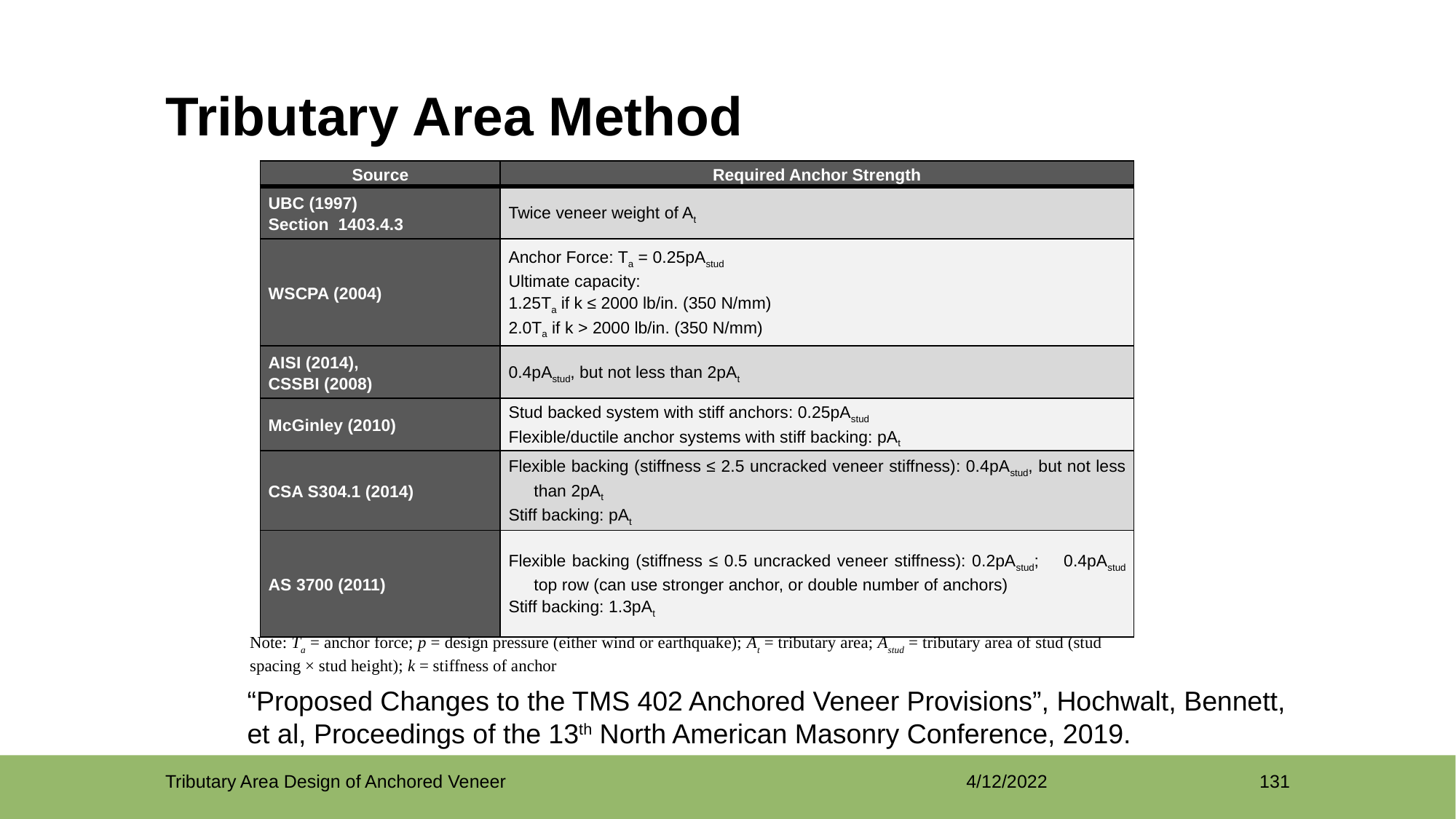

# Tributary Area Method
| Source | Required Anchor Strength |
| --- | --- |
| UBC (1997) Section 1403.4.3 | Twice veneer weight of At |
| WSCPA (2004) | Anchor Force: Ta = 0.25pAstud Ultimate capacity: 1.25Ta if k ≤ 2000 lb/in. (350 N/mm) 2.0Ta if k > 2000 lb/in. (350 N/mm) |
| AISI (2014), CSSBI (2008) | 0.4pAstud, but not less than 2pAt |
| McGinley (2010) | Stud backed system with stiff anchors: 0.25pAstud Flexible/ductile anchor systems with stiff backing: pAt |
| CSA S304.1 (2014) | Flexible backing (stiffness ≤ 2.5 uncracked veneer stiffness): 0.4pAstud, but not less than 2pAt Stiff backing: pAt |
| AS 3700 (2011) | Flexible backing (stiffness ≤ 0.5 uncracked veneer stiffness): 0.2pAstud; 0.4pAstud top row (can use stronger anchor, or double number of anchors) Stiff backing: 1.3pAt |

Note: Ta = anchor force; p = design pressure (either wind or earthquake); At = tributary area; Astud = tributary area of stud (stud spacing × stud height); k = stiffness of anchor
“Proposed Changes to the TMS 402 Anchored Veneer Provisions”, Hochwalt, Bennett, et al, Proceedings of the 13th North American Masonry Conference, 2019.
Tributary Area Design of Anchored Veneer
4/12/2022
131